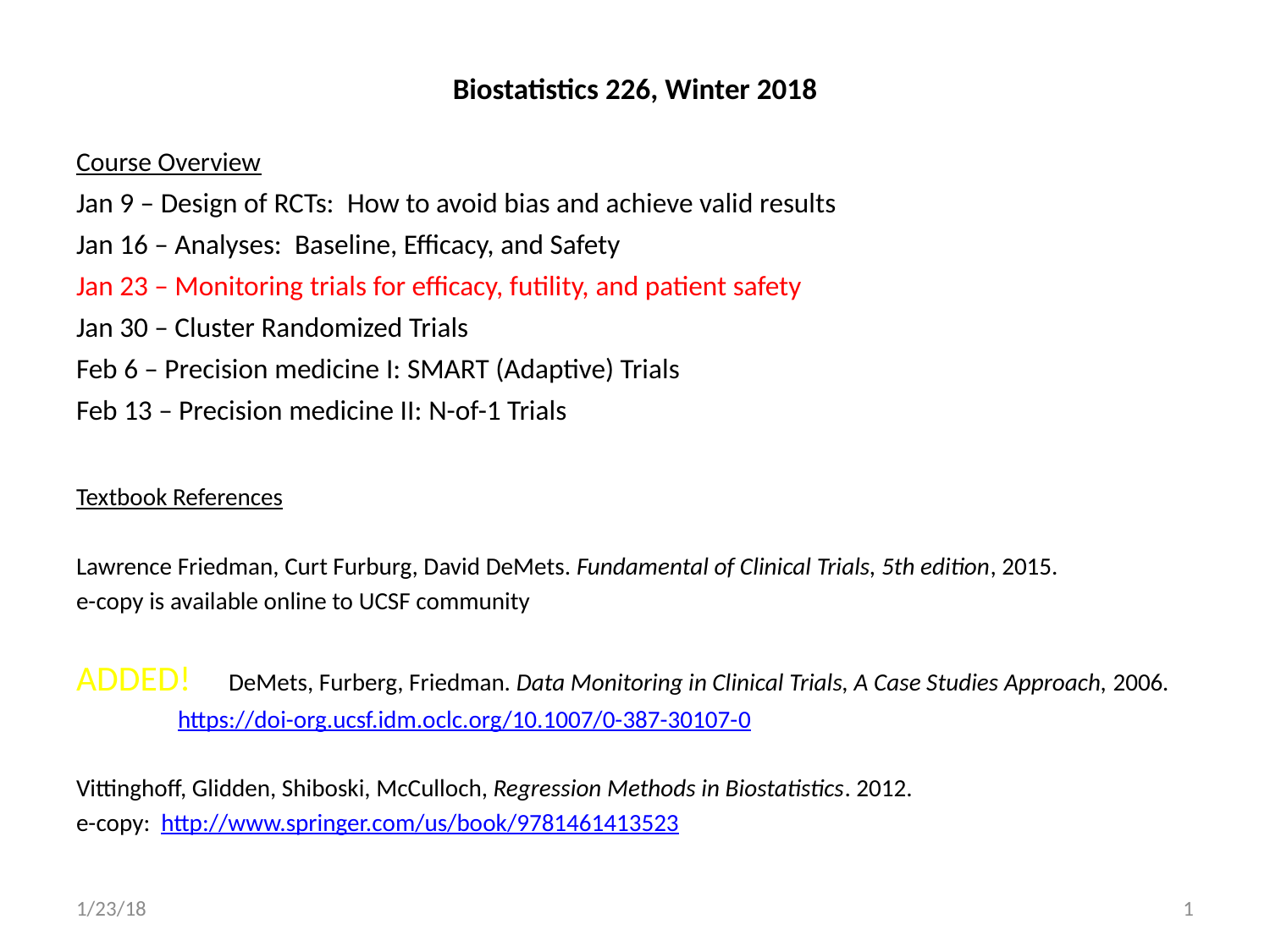

Biostatistics 226, Winter 2018

Course Overview
Jan 9 – Design of RCTs:  How to avoid bias and achieve valid results
Jan 16 – Analyses:  Baseline, Efficacy, and Safety
Jan 23 – Monitoring trials for efficacy, futility, and patient safety
Jan 30 – Cluster Randomized Trials
Feb 6 – Precision medicine I: SMART (Adaptive) Trials
Feb 13 – Precision medicine II: N-of-1 Trials

Textbook References

Lawrence Friedman, Curt Furburg, David DeMets. Fundamental of Clinical Trials, 5th edition, 2015.
e-copy is available online to UCSF community

ADDED!  	DeMets, Furberg, Friedman. Data Monitoring in Clinical Trials, A Case Studies Approach, 2006.
		https://doi-org.ucsf.idm.oclc.org/10.1007/0-387-30107-0

Vittinghoff, Glidden, Shiboski, McCulloch, Regression Methods in Biostatistics. 2012.
e-copy:  http://www.springer.com/us/book/9781461413523
1/23/18
1